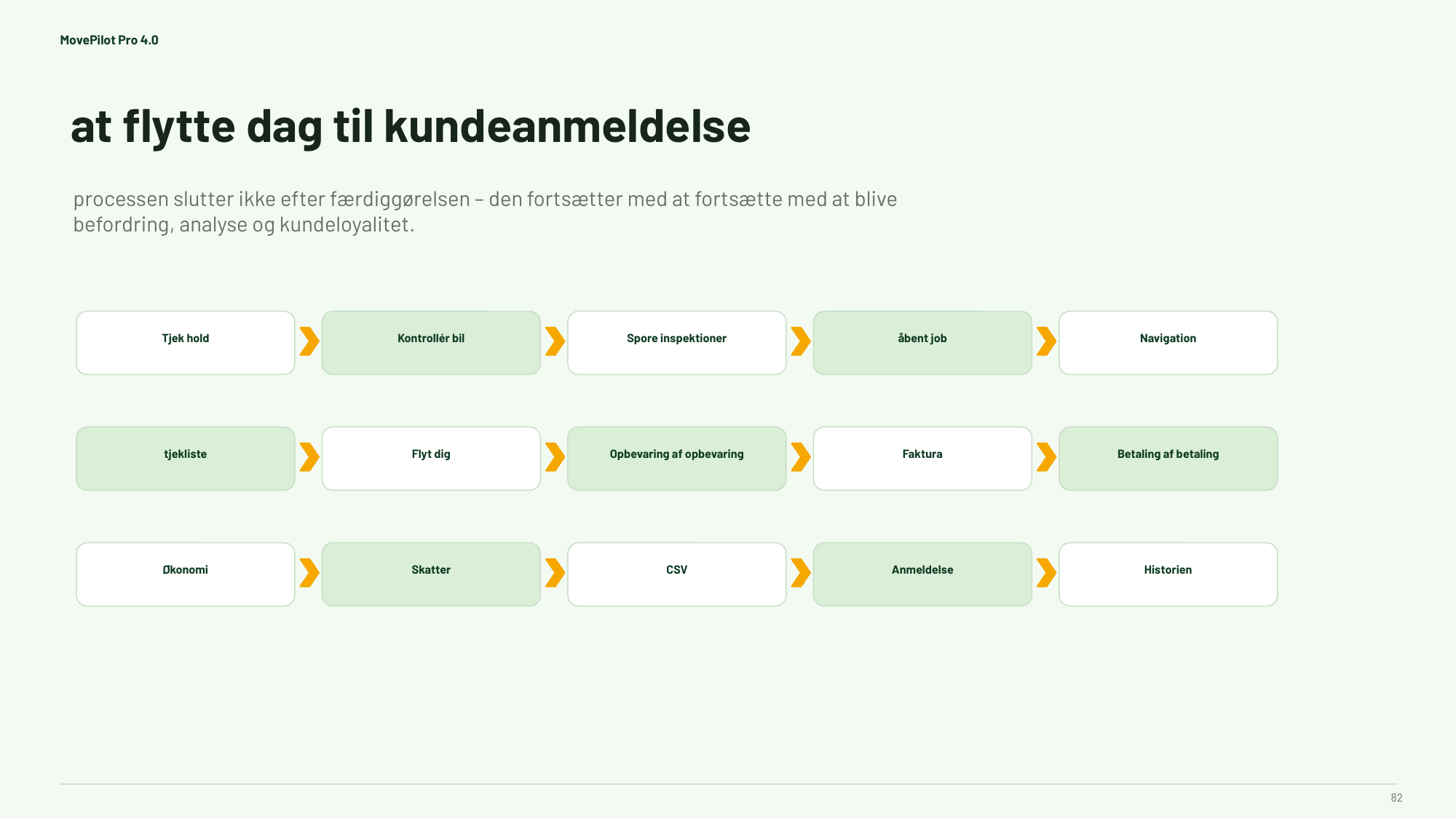

MovePilot Pro 4.0
at flytte dag til kundeanmeldelse
processen slutter ikke efter færdiggørelsen – den fortsætter med at fortsætte med at blive befordring, analyse og kundeloyalitet.

Tjek hold
Kontrollér bil
Spore inspektioner
åbent job
Navigation

tjekliste
Flyt dig
Opbevaring af opbevaring
Faktura
Betaling af betaling

Økonomi
Skatter
CSV
Anmeldelse
Historien

82